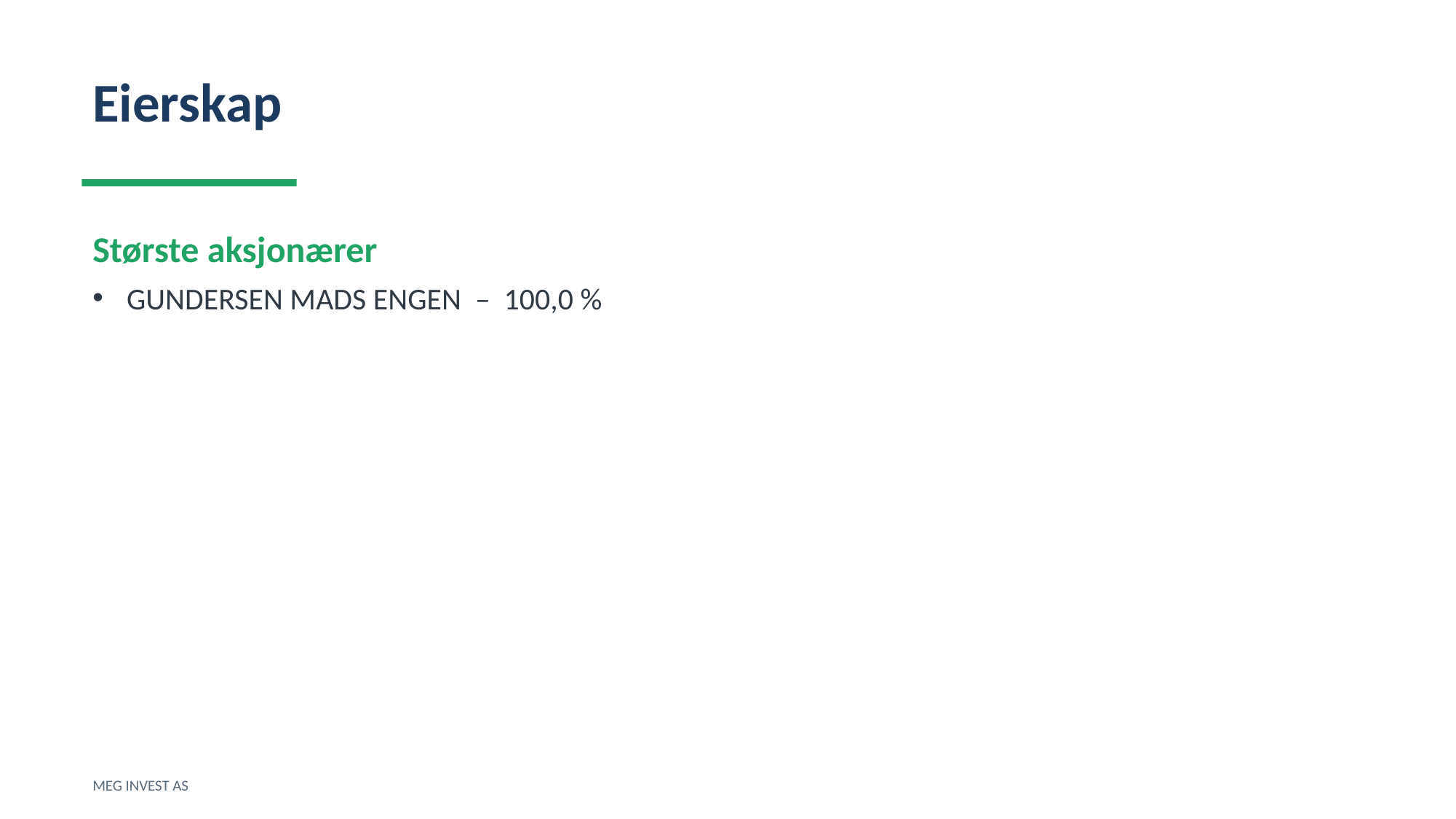

Eierskap

Største aksjonærer
GUNDERSEN MADS ENGEN  –  100,0 %
MEG INVEST AS